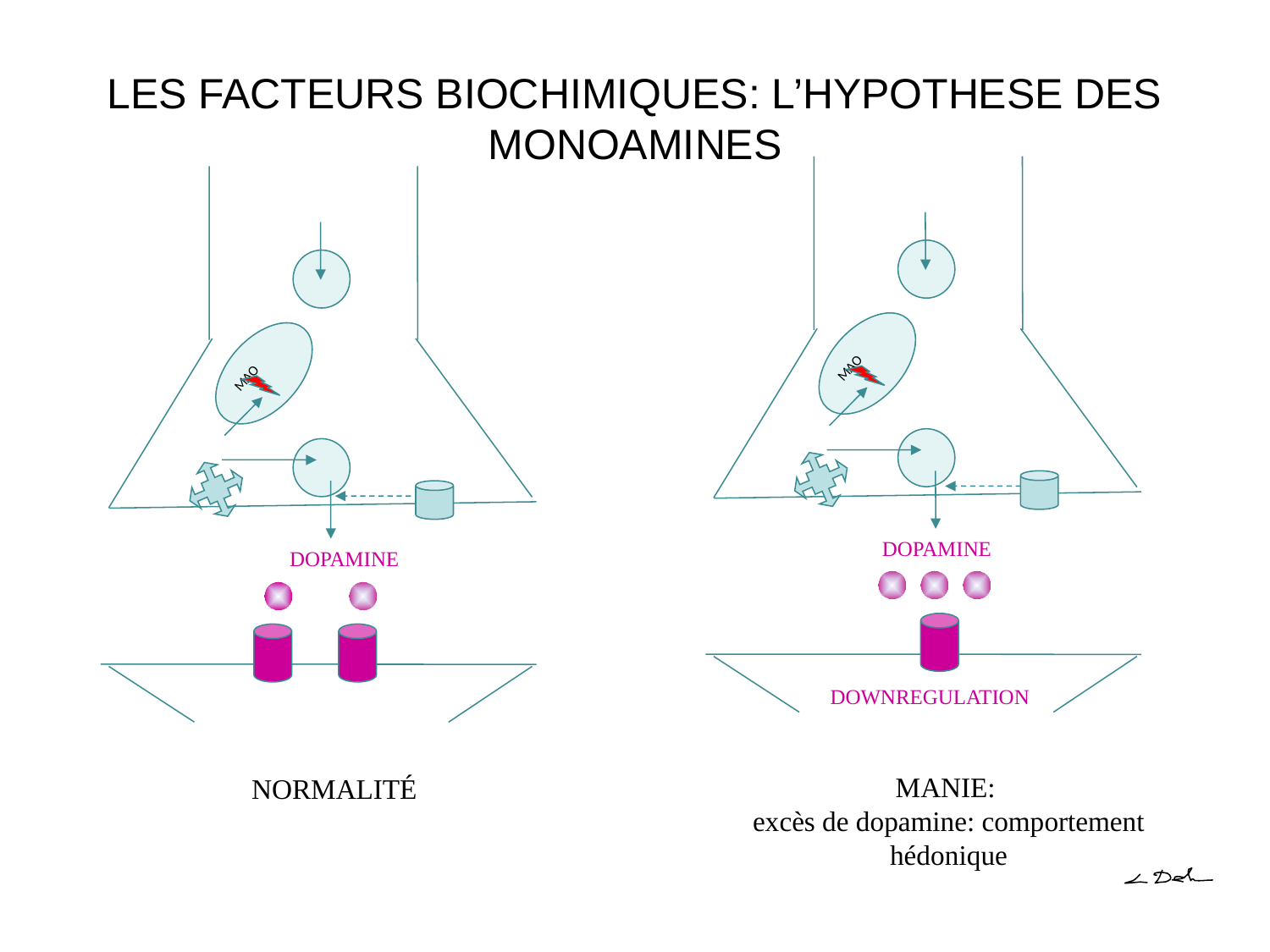

# LES FACTEURS BIOCHIMIQUES: L’HYPOTHESE DES MONOAMINES

MAO

MANIE:
excès de dopamine: comportement hédonique

MAO

NORMALITÉ
DOPAMINE
DOPAMINE
DOWNREGULATION